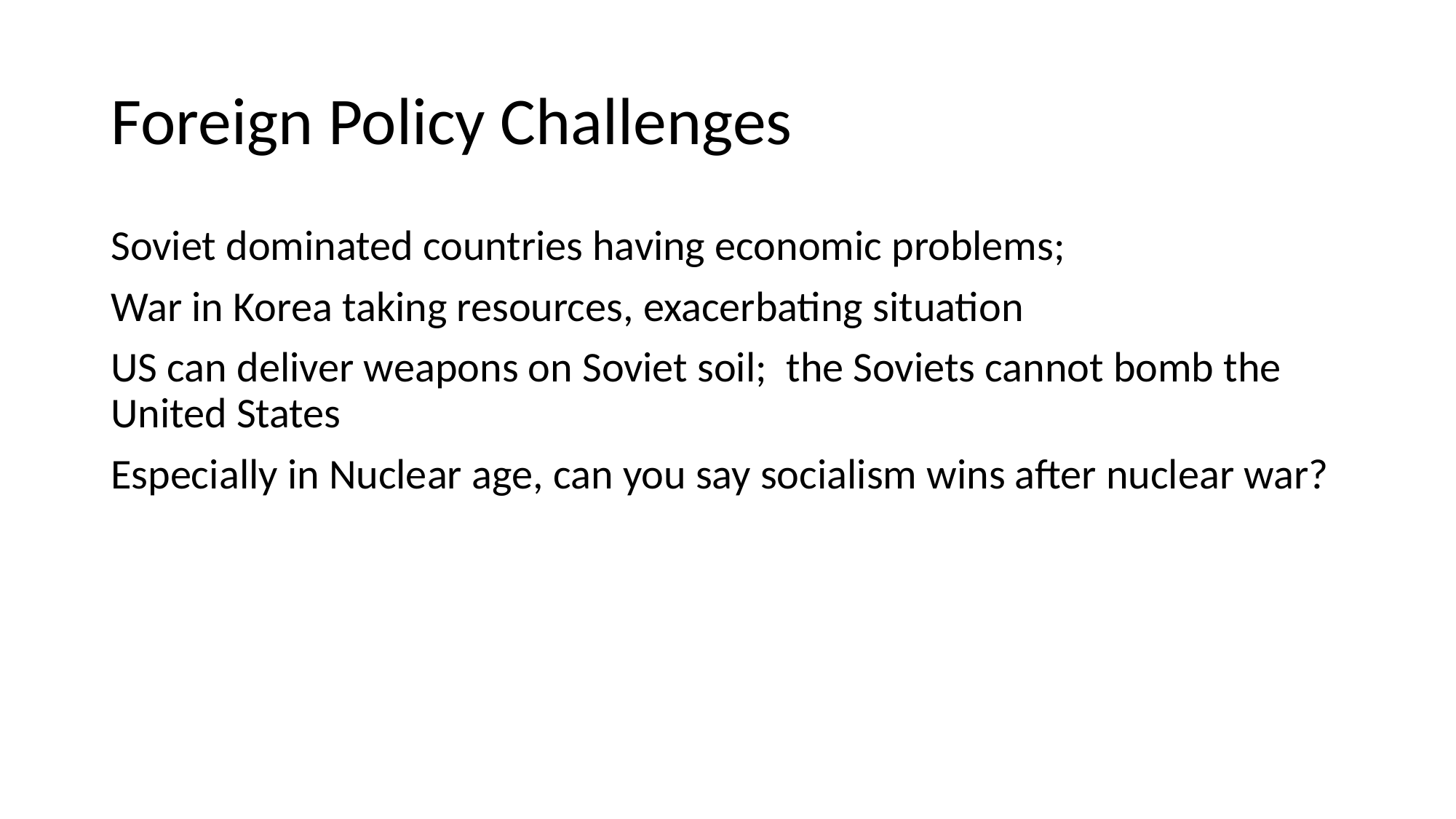

# Foreign Policy Challenges
Soviet dominated countries having economic problems;
War in Korea taking resources, exacerbating situation
US can deliver weapons on Soviet soil;  the Soviets cannot bomb the 	United States
Especially in Nuclear age, can you say socialism wins after nuclear war?